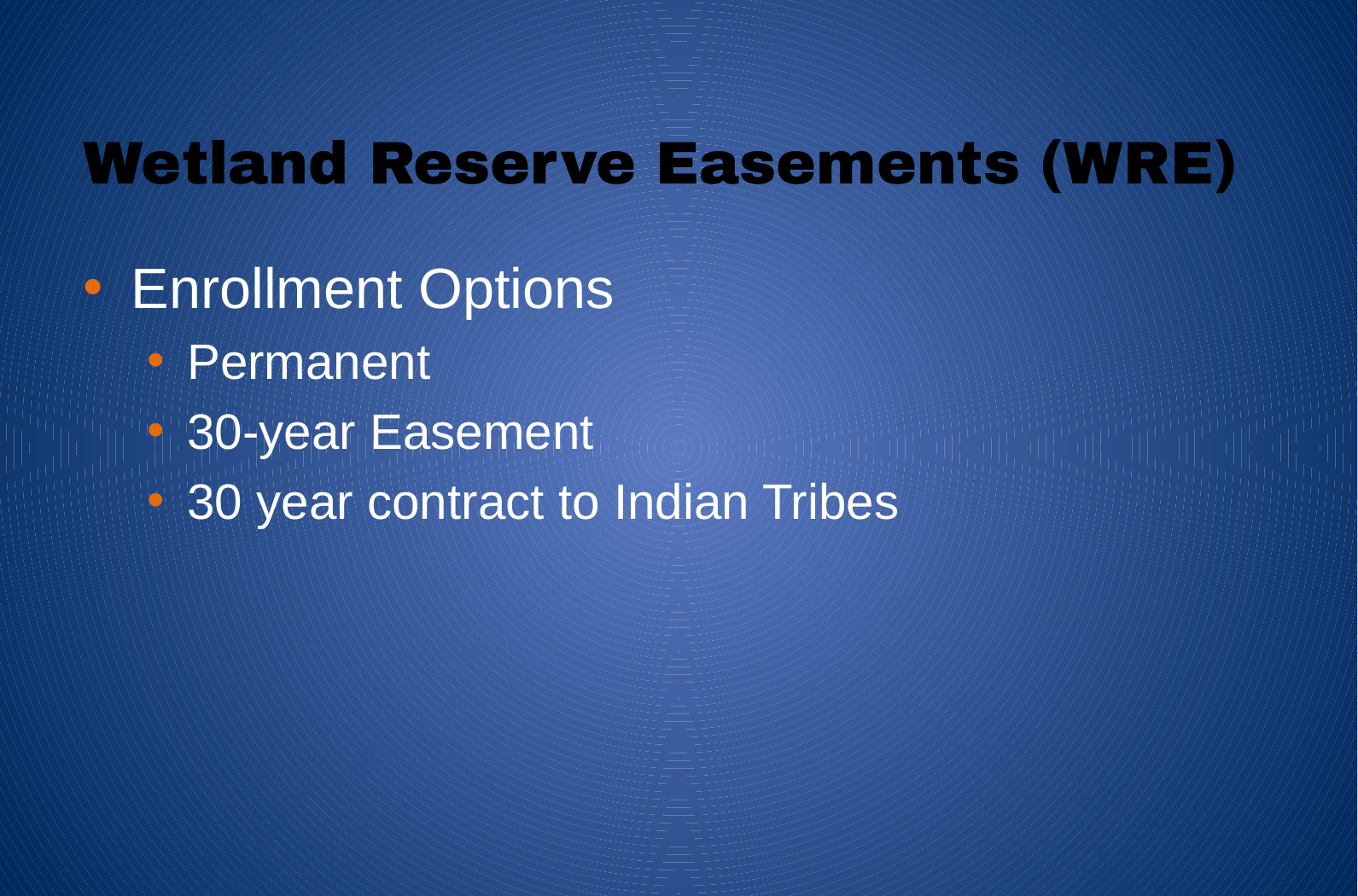

# Wetland Reserve Easements (WRE)
Enrollment Options
Permanent
30-year Easement
30 year contract to Indian Tribes

13